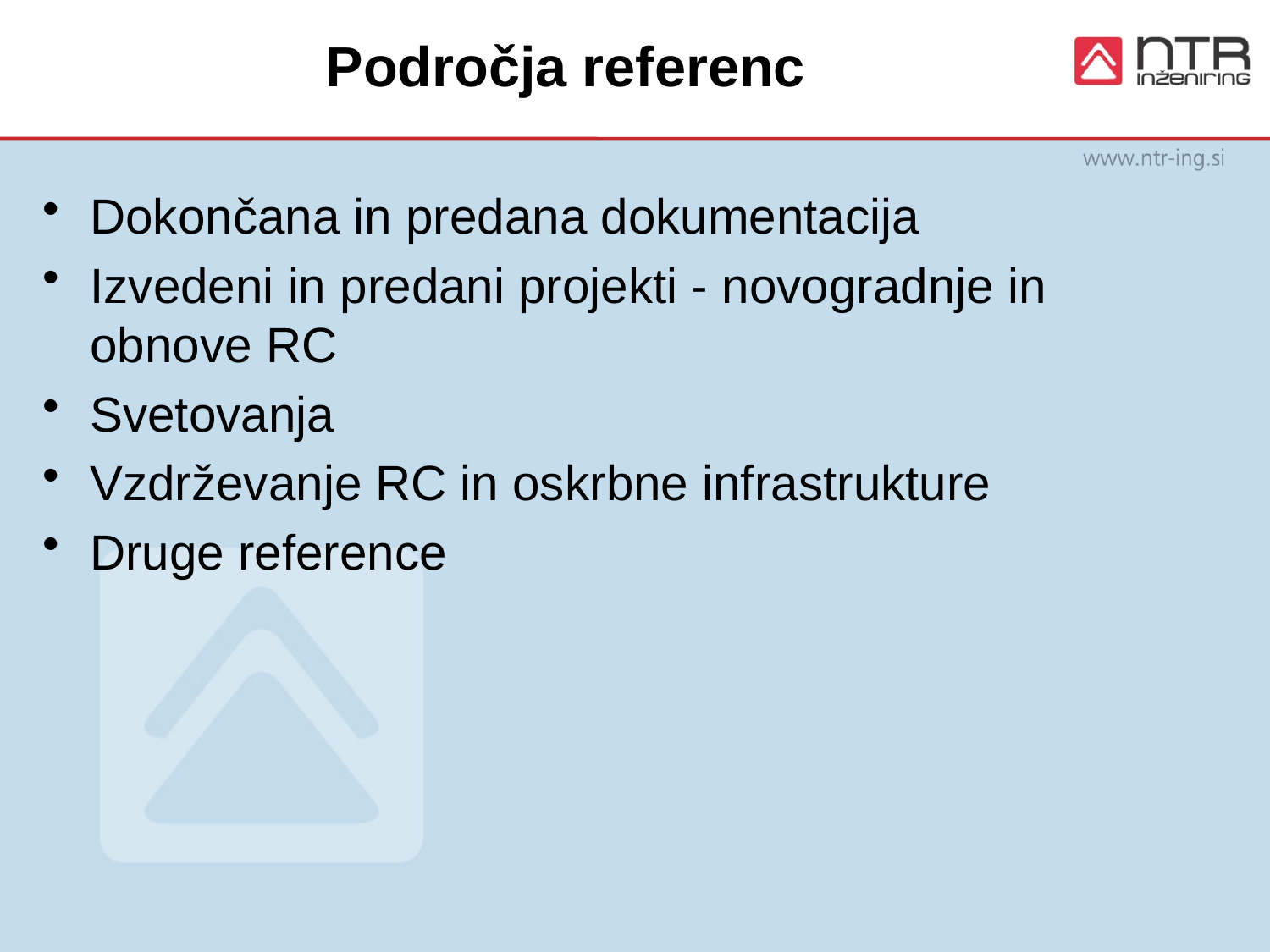

# Področja referenc
Dokončana in predana dokumentacija
Izvedeni in predani projekti - novogradnje in obnove RC
Svetovanja
Vzdrževanje RC in oskrbne infrastrukture
Druge reference